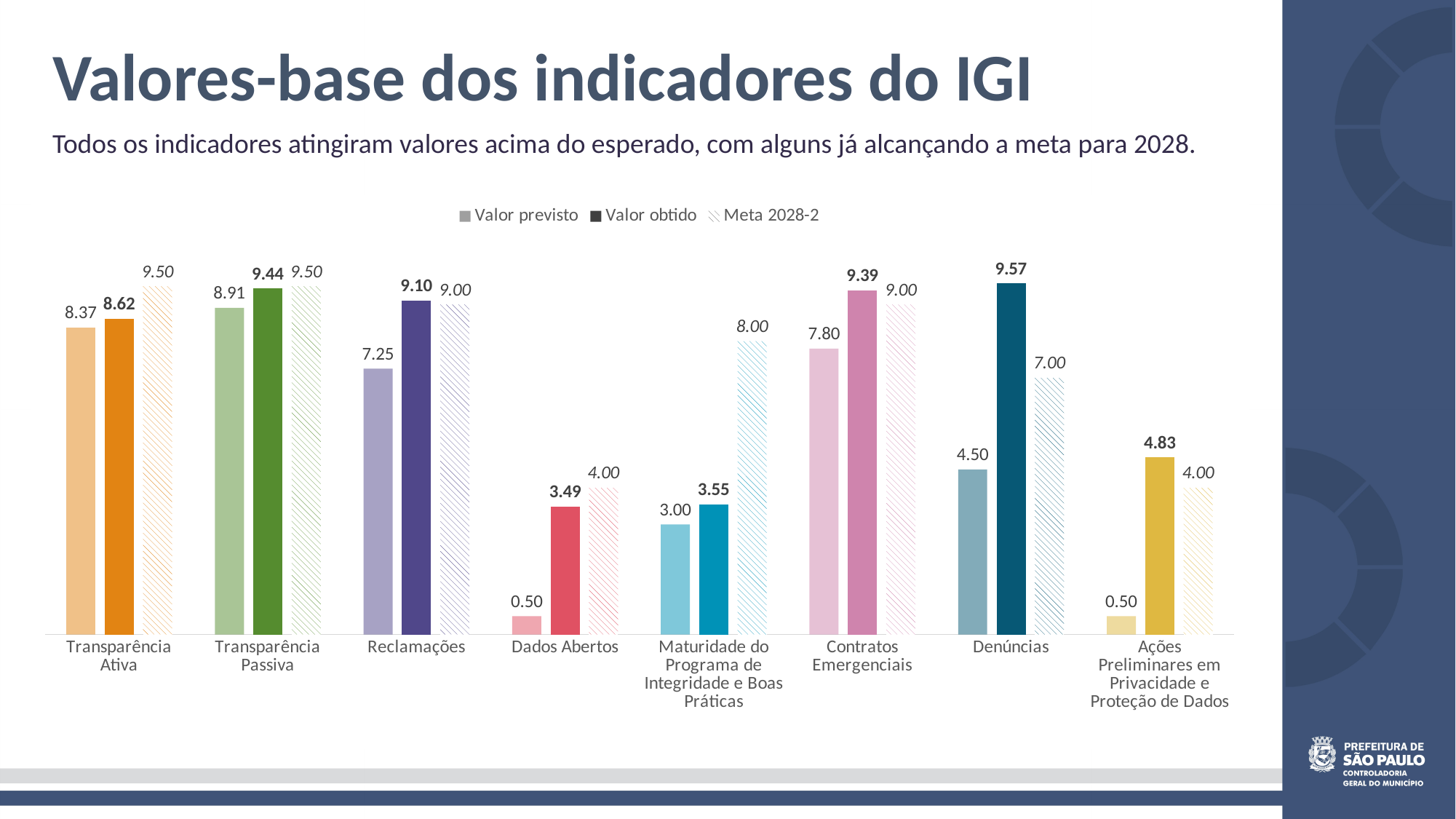

Valores-base dos indicadores do IGI
Todos os indicadores atingiram valores acima do esperado, com alguns já alcançando a meta para 2028.

### Chart

| Category | Valor previsto | Valor obtido | Meta 2028-2 |
|---|---|---|---|
| Transparência Ativa | 8.37 | 8.61859649122807 | 9.5 |
| Transparência Passiva | 8.91 | 9.4375 | 9.5 |
| Reclamações | 7.25 | 9.104444444444445 | 9.0 |
| Dados Abertos | 0.5 | 3.491228070175439 | 4.0 |
| Maturidade do Programa de Integridade e Boas Práticas | 3.0 | 3.549482758620689 | 8.0 |
| Contratos Emergenciais | 7.8 | 9.39090909090909 | 9.0 |
| Denúncias | 4.5 | 9.572368421052632 | 7.0 |
| Ações Preliminares em Privacidade e Proteção de Dados | 0.5 | 4.827586206896552 | 4.0 |